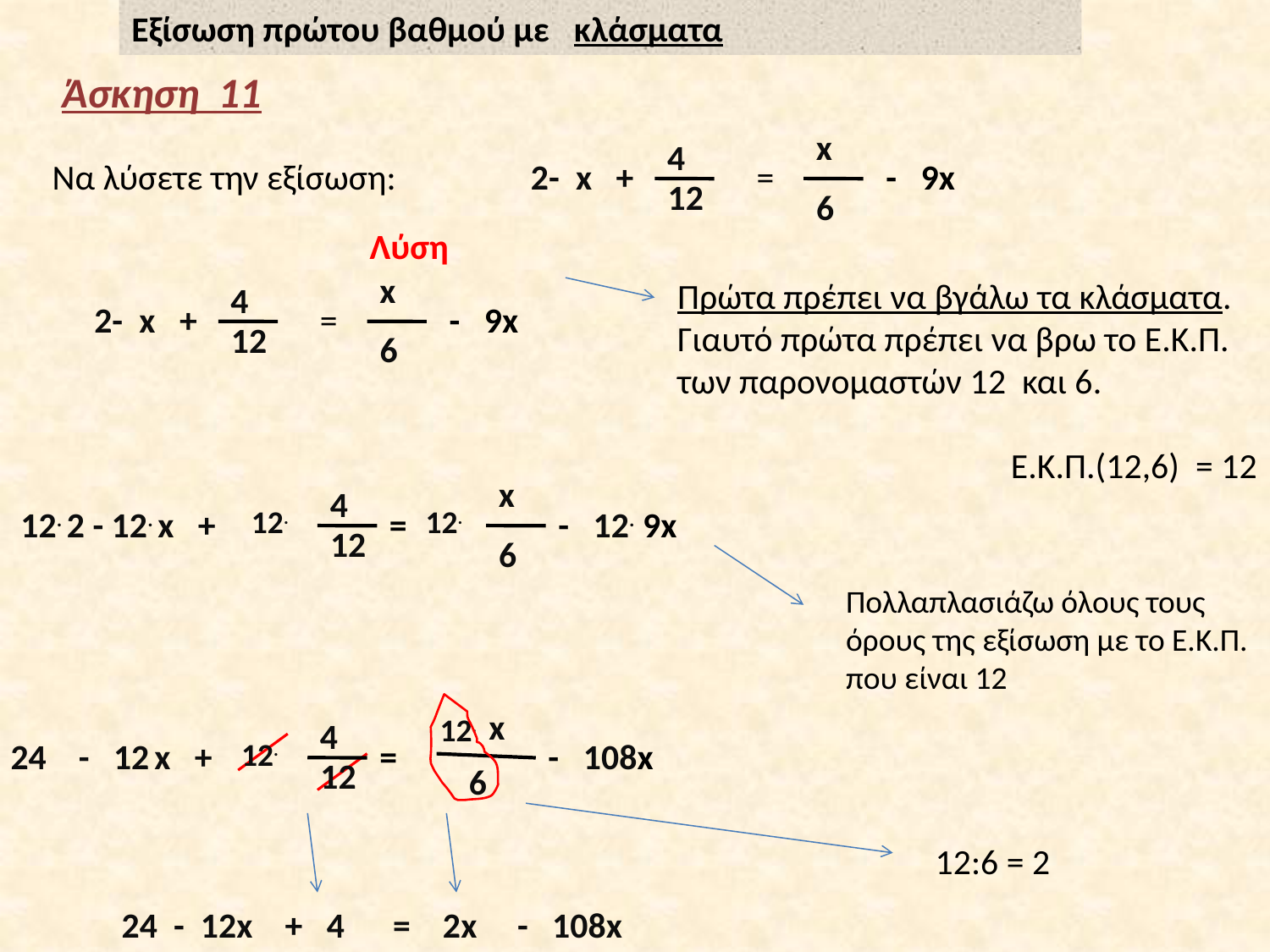

Εξίσωση πρώτου βαθμού με   κλάσματα
Άσκηση  11
x
4
Να λύσετε την εξίσωση:
    2-  x   +
=
-   9x
12
6
Λύση
x
Πρώτα πρέπει να βγάλω τα κλάσματα.
Γιαυτό πρώτα πρέπει να βρω το Ε.Κ.Π. των παρονομαστών 12  και 6.

Ε.Κ.Π.(12,6)  = 12
4
    2-  x   +
=
-   9x
12
6
x
4
 12. 2 - 12. x   +
12.
=
12.
-   12. 9x
12
6
Πολλαπλασιάζω όλους τους όρους της εξίσωση με το Ε.Κ.Π. που είναι 12

x
12.
4
 24    -   12 x   +
12.
=
-   108x
12
6
12:6 = 2
24  -  12x    +   4      =    2x     -   108x